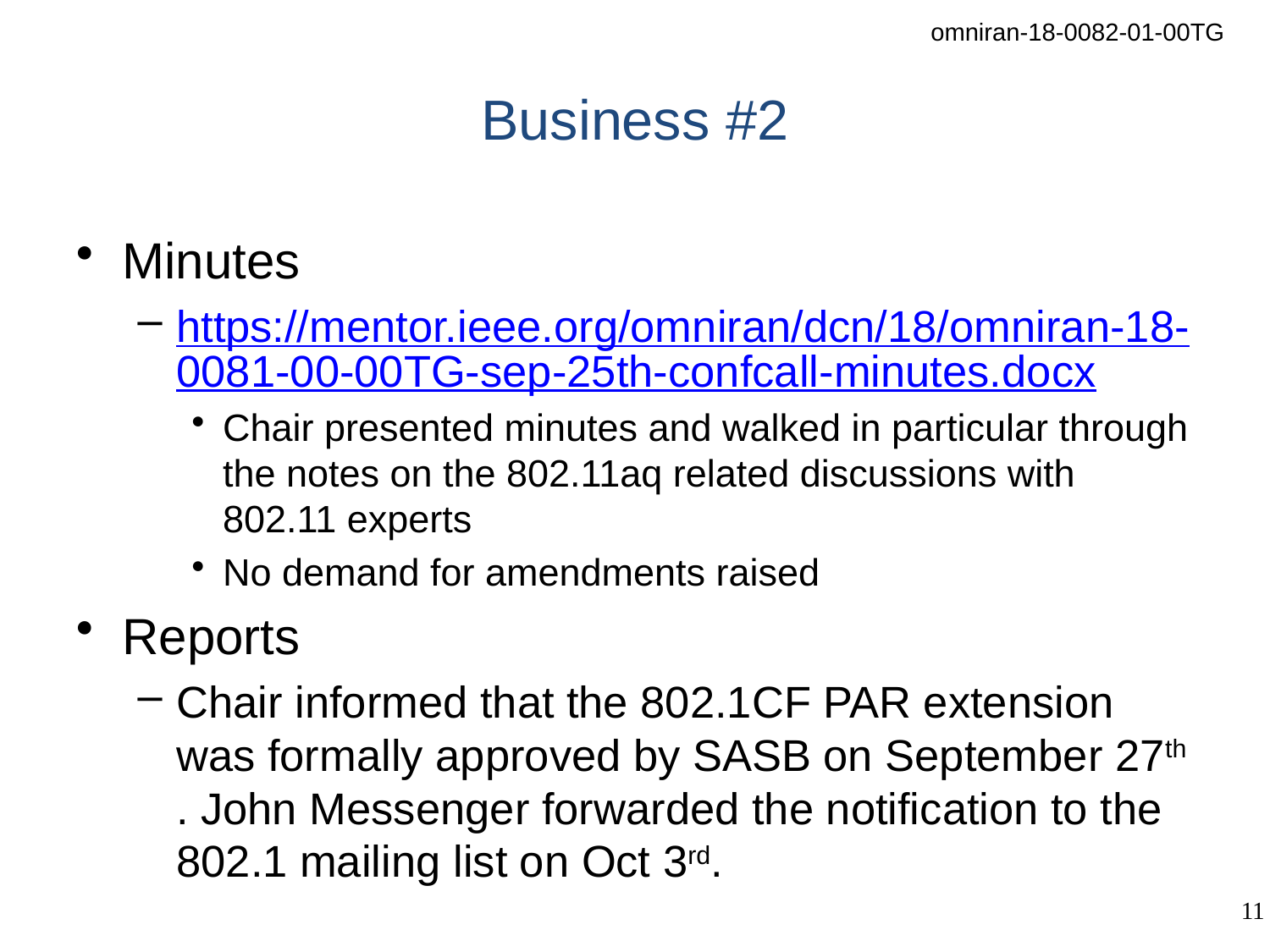

# Business #2
Minutes
https://mentor.ieee.org/omniran/dcn/18/omniran-18-0081-00-00TG-sep-25th-confcall-minutes.docx
Chair presented minutes and walked in particular through the notes on the 802.11aq related discussions with 802.11 experts
No demand for amendments raised
Reports
Chair informed that the 802.1CF PAR extension was formally approved by SASB on September 27th . John Messenger forwarded the notification to the 802.1 mailing list on Oct 3rd.